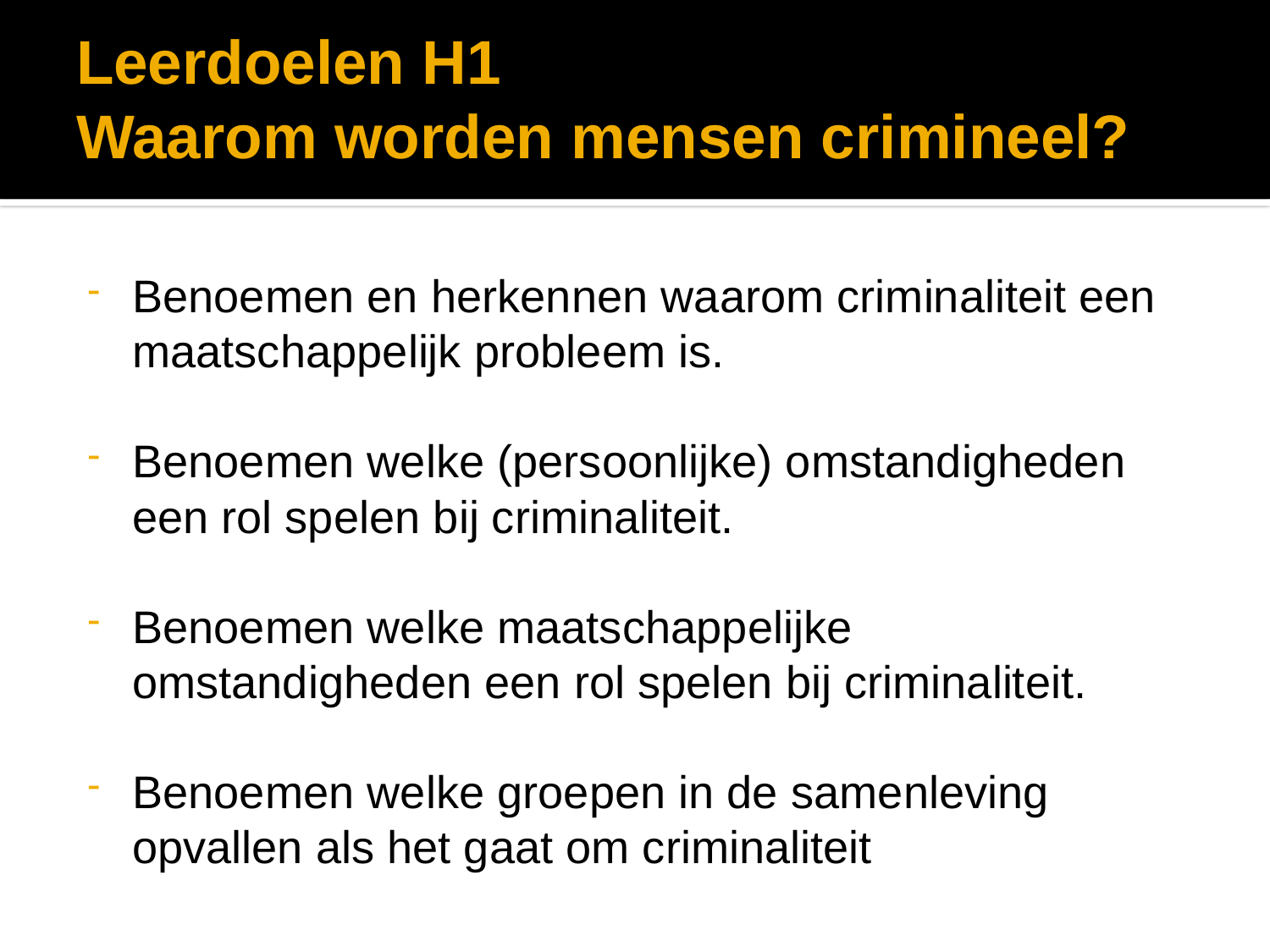

# Leerdoelen H1 Waarom worden mensen crimineel?
Benoemen en herkennen waarom criminaliteit een maatschappelijk probleem is.

Benoemen welke (persoonlijke) omstandigheden een rol spelen bij criminaliteit.

Benoemen welke maatschappelijke omstandigheden een rol spelen bij criminaliteit.

Benoemen welke groepen in de samenleving opvallen als het gaat om criminaliteit